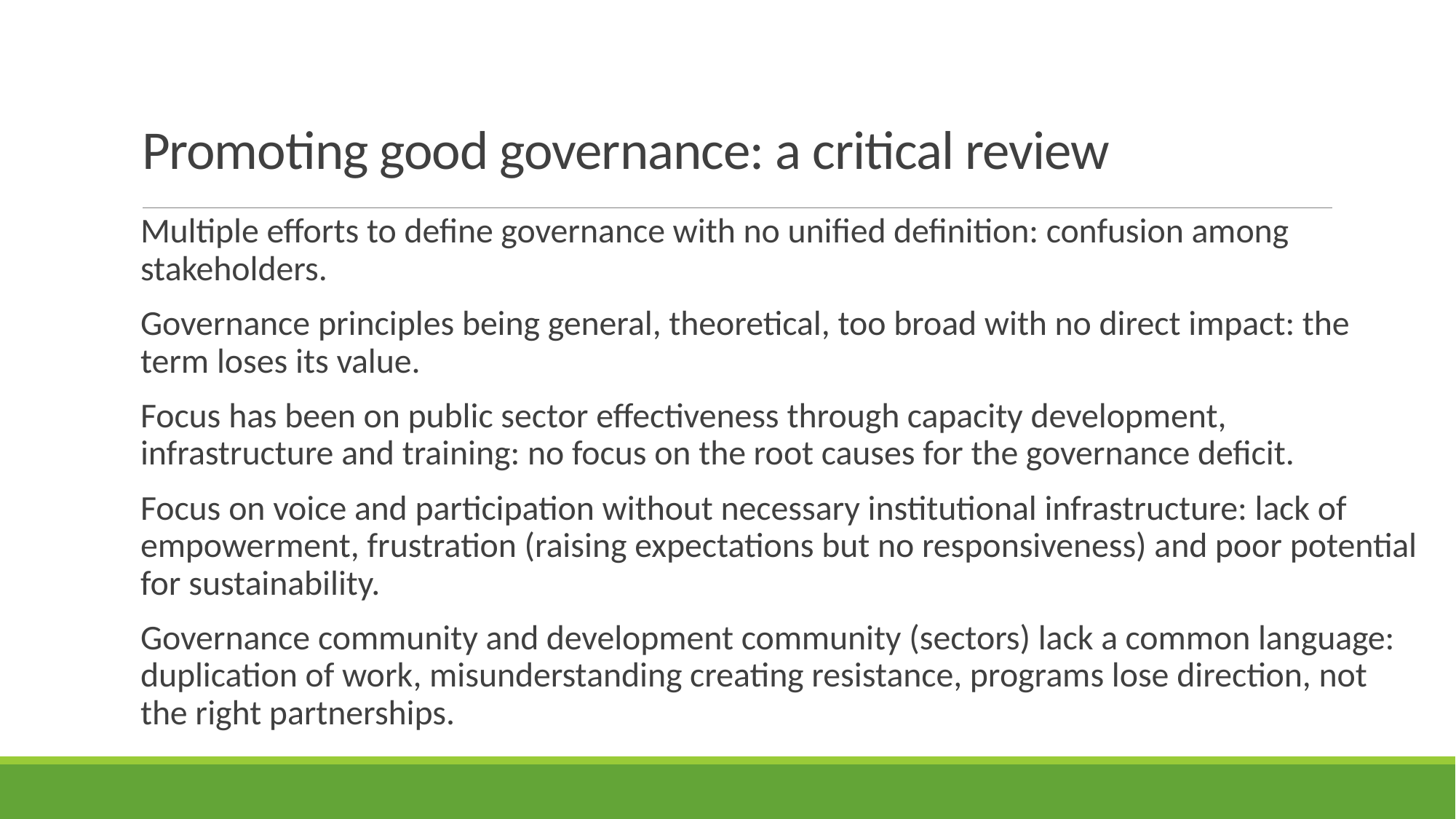

# Promoting good governance: a critical review
Multiple efforts to define governance with no unified definition: confusion among stakeholders.
Governance principles being general, theoretical, too broad with no direct impact: the term loses its value.
Focus has been on public sector effectiveness through capacity development, infrastructure and training: no focus on the root causes for the governance deficit.
Focus on voice and participation without necessary institutional infrastructure: lack of empowerment, frustration (raising expectations but no responsiveness) and poor potential for sustainability.
Governance community and development community (sectors) lack a common language: duplication of work, misunderstanding creating resistance, programs lose direction, not the right partnerships.